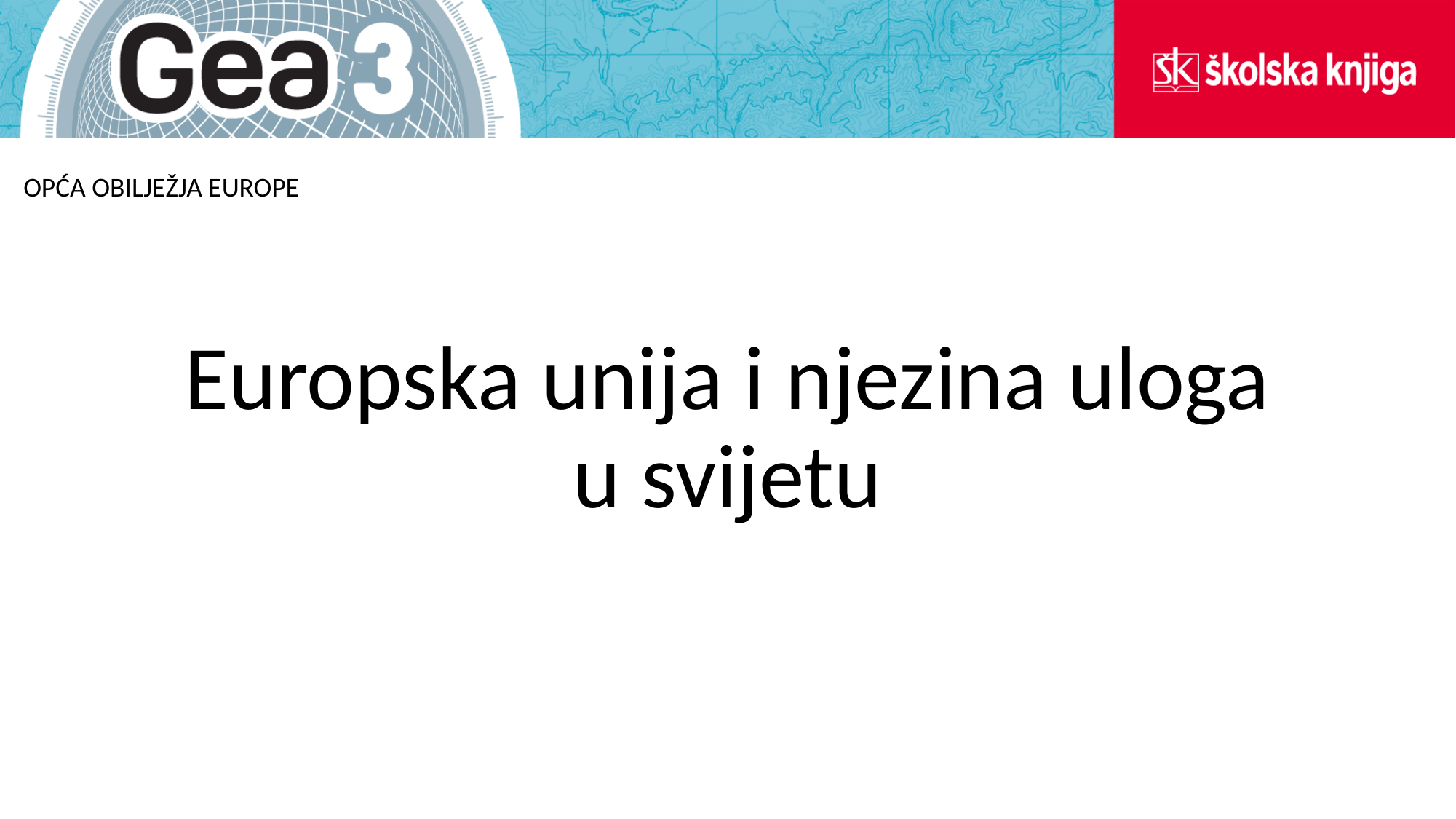

OPĆA OBILJEŽJA EUROPE
# Europska unija i njezina uloga u svijetu